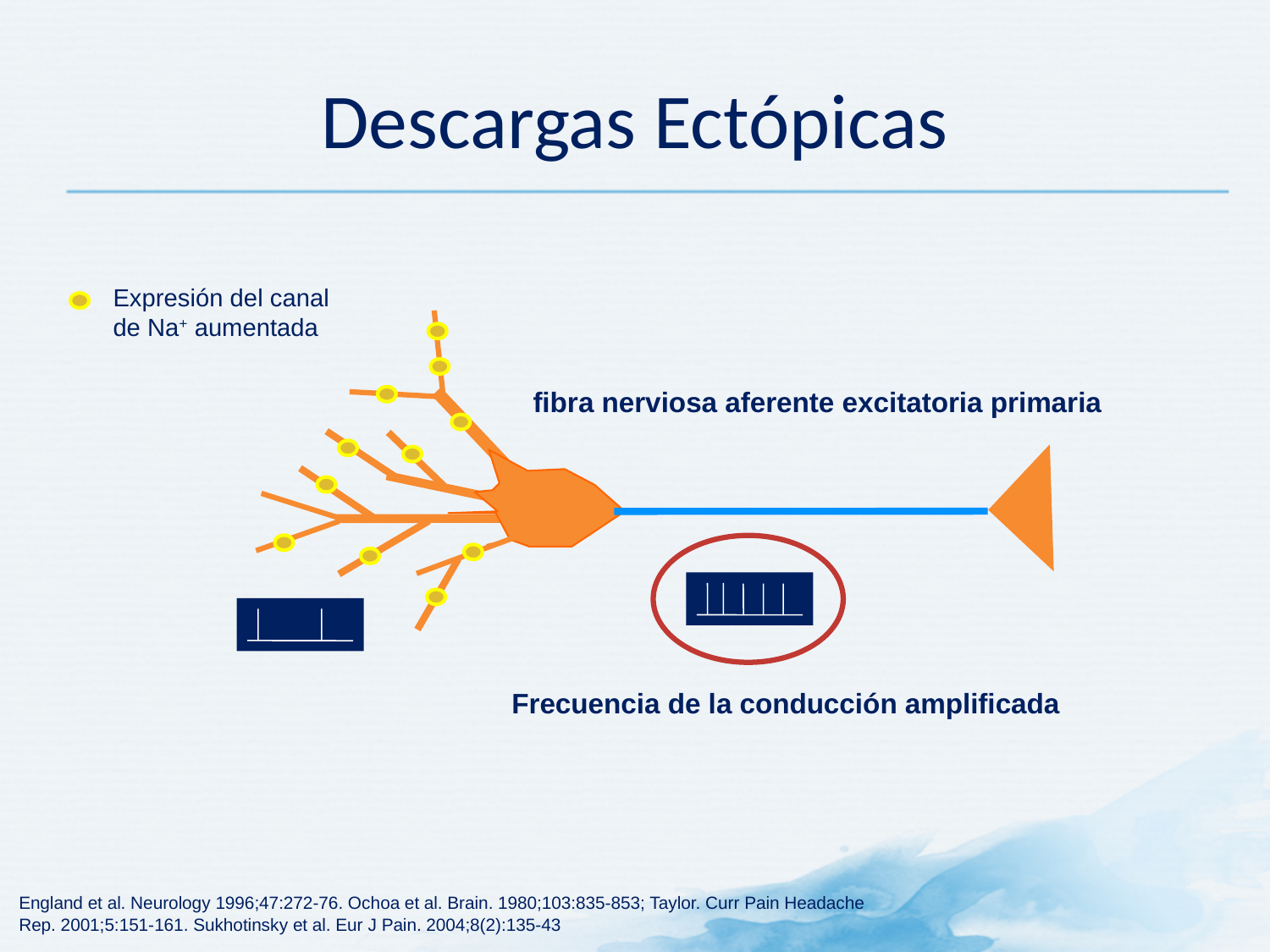

# Descargas Ectópicas
Expresión del canal de Na+ aumentada

fibra nerviosa aferente excitatoria primaria

Frecuencia de la conducción amplificada

England et al. Neurology 1996;47:272-76. Ochoa et al. Brain. 1980;103:835-853; Taylor. Curr Pain Headache Rep. 2001;5:151-161. Sukhotinsky et al. Eur J Pain. 2004;8(2):135-43